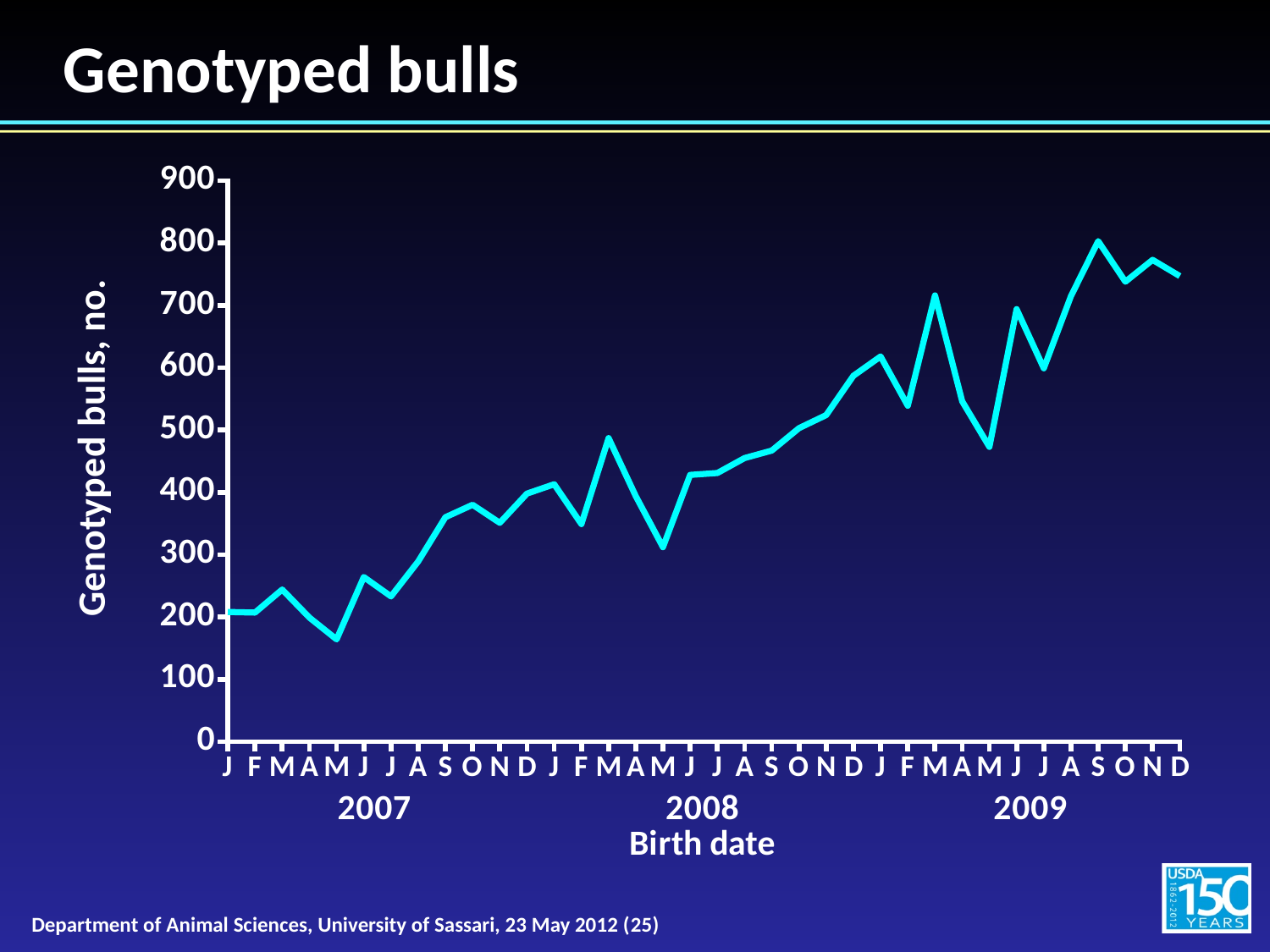

# Genotyped bulls

### Chart

| Category | Frequency |
|---|---|
| J | 208.0 |
| F | 207.0 |
| M | 244.0 |
| A | 199.0 |
| M | 164.0 |
| J | 264.0 |
| J | 233.0 |
| A | 289.0 |
| S | 360.0 |
| O | 380.0 |
| N | 351.0 |
| D | 398.0 |
| J | 413.0 |
| F | 349.0 |
| M | 487.0 |
| A | 394.0 |
| M | 312.0 |
| J | 428.0 |
| J | 431.0 |
| A | 455.0 |
| S | 467.0 |
| O | 503.0 |
| N | 524.0 |
| D | 587.0 |
| J | 618.0 |
| F | 539.0 |
| M | 716.0 |
| A | 546.0 |
| M | 473.0 |
| J | 694.0 |
| J | 599.0 |
| A | 715.0 |
| S | 803.0 |
| O | 738.0 |
| N | 773.0 |
| D | 747.0 |